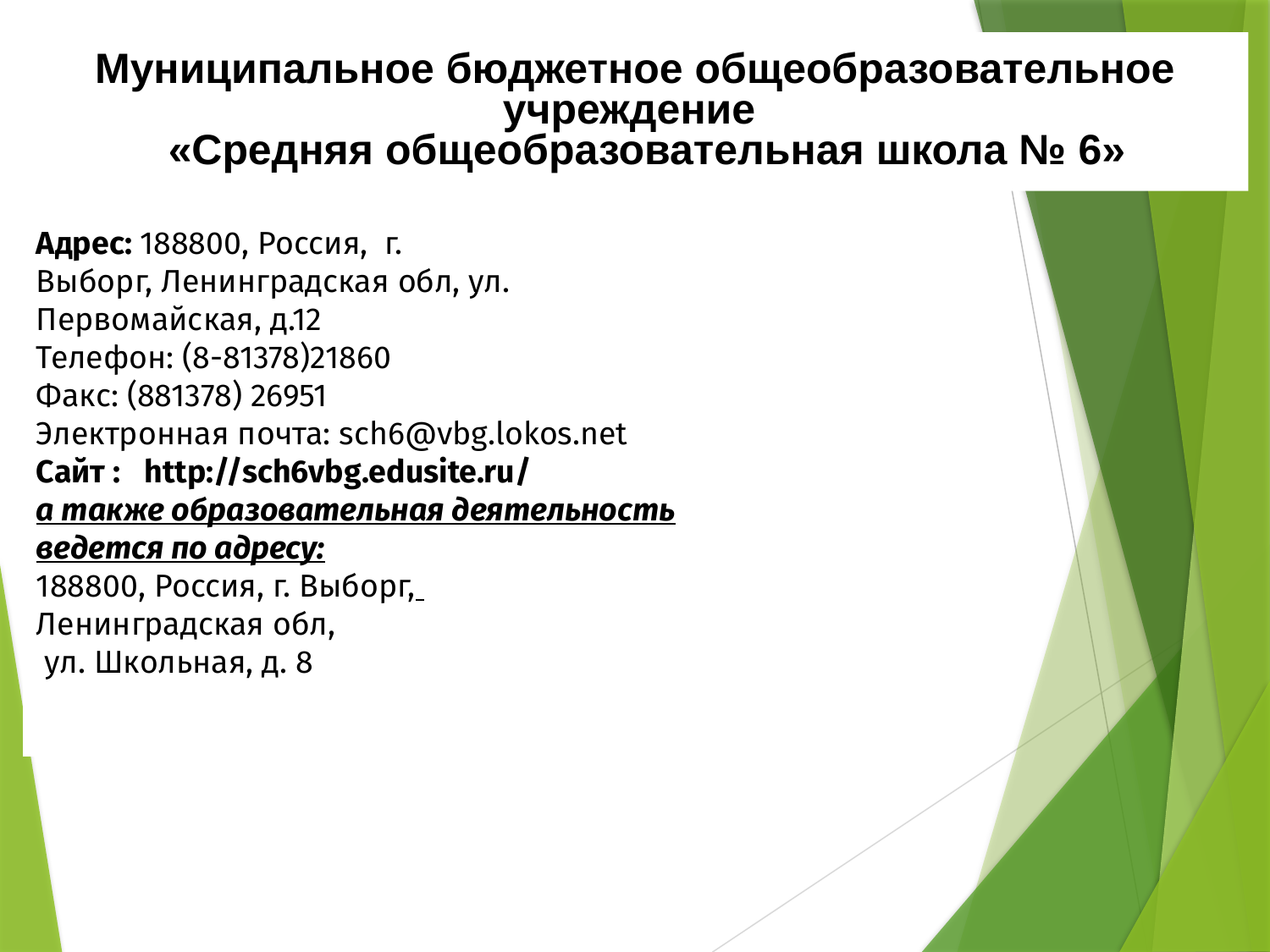

Муниципальное бюджетное общеобразовательное учреждение
  «Средняя общеобразовательная школа № 6»
#
Адрес: 188800, Россия,  г. Выборг, Ленинградская обл, ул. Первомайская, д.12
Телефон: (8-81378)21860
Факс: (881378) 26951
Электронная почта: sch6@vbg.lokos.net
Сайт :   http://sch6vbg.edusite.ru/
а также образовательная деятельность ведется по адресу:
188800, Россия, г. Выборг,
Ленинградская обл,
 ул. Школьная, д. 8